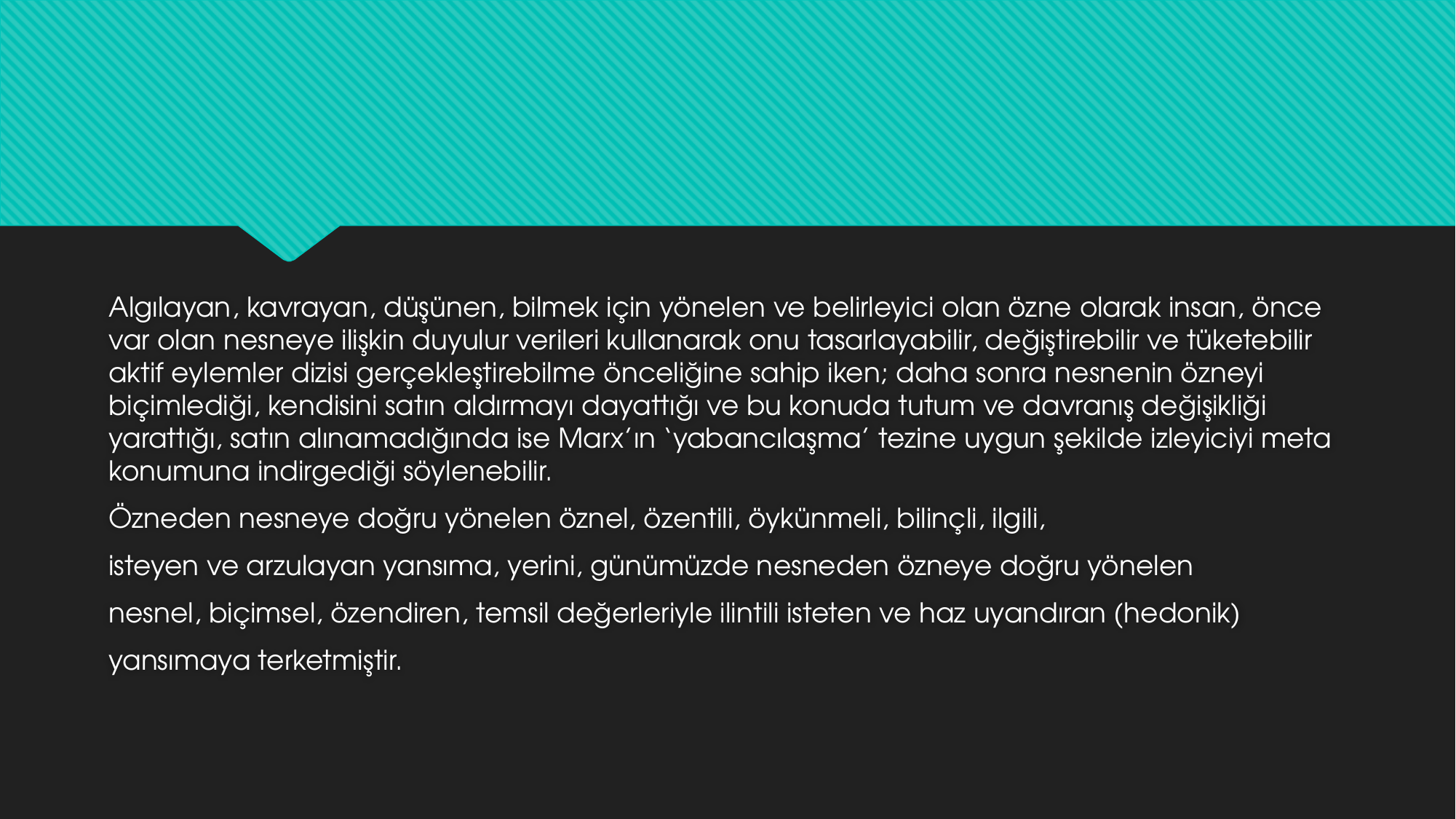

#
Algılayan, kavrayan, düşünen, bilmek için yönelen ve belirleyici olan özne olarak insan, önce var olan nesneye ilişkin duyulur verileri kullanarak onu tasarlayabilir, değiştirebilir ve tüketebilir aktif eylemler dizisi gerçekleştirebilme önceliğine sahip iken; daha sonra nesnenin özneyi biçimlediği, kendisini satın aldırmayı dayattığı ve bu konuda tutum ve davranış değişikliği yarattığı, satın alınamadığında ise Marx’ın ‘yabancılaşma’ tezine uygun şekilde izleyiciyi meta konumuna indirgediği söylenebilir.
Özneden nesneye doğru yönelen öznel, özentili, öykünmeli, bilinçli, ilgili,
isteyen ve arzulayan yansıma, yerini, günümüzde nesneden özneye doğru yönelen
nesnel, biçimsel, özendiren, temsil değerleriyle ilintili isteten ve haz uyandıran (hedonik)
yansımaya terketmiştir.